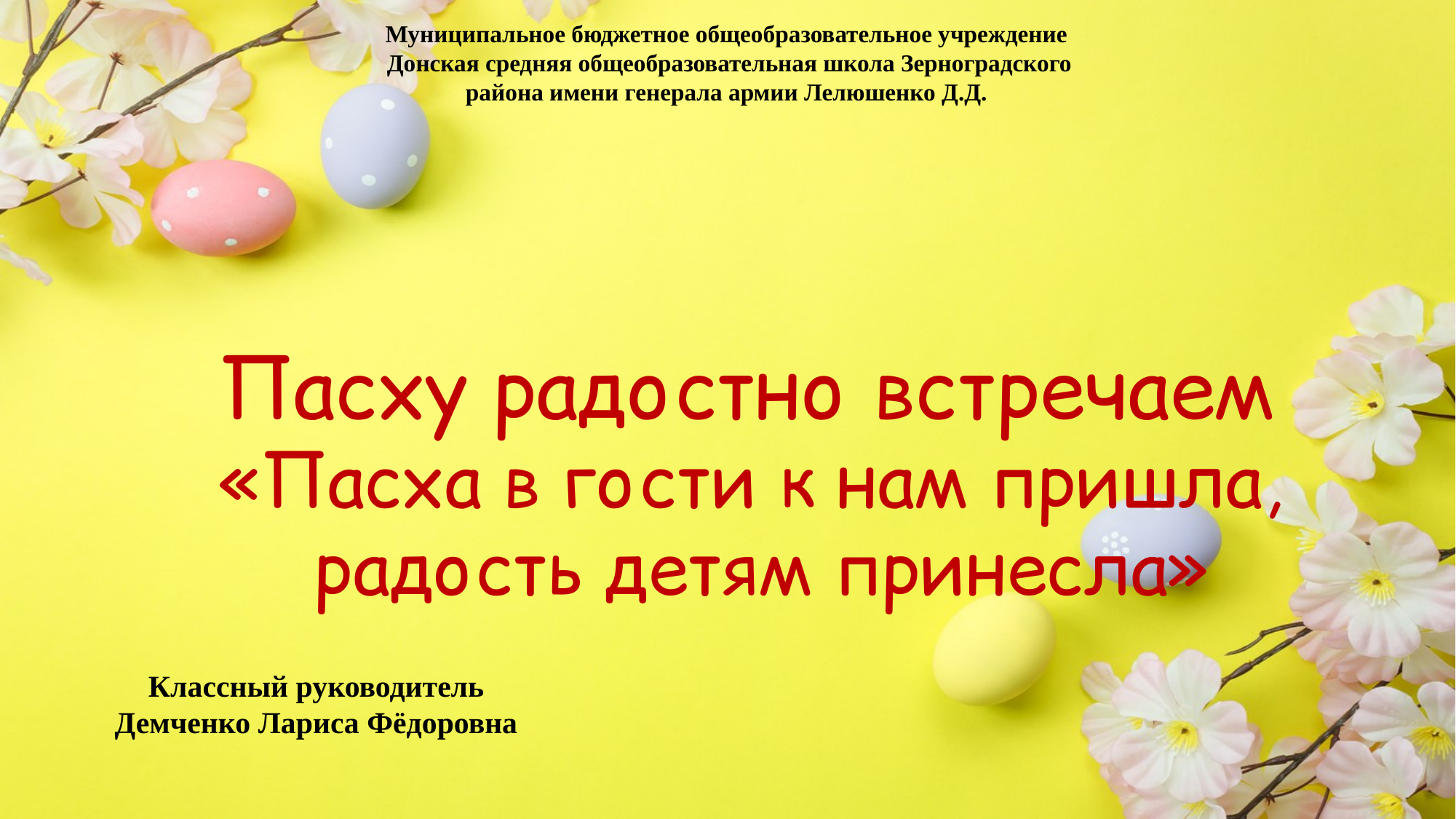

Муниципальное бюджетное общеобразовательное учреждение
Донская средняя общеобразовательная школа Зерноградского района имени генерала армии Лелюшенко Д.Д.

Пасху радостно встречаем
«Пасха в гости к нам пришла,
 радость детям принесла»
Классный руководитель Демченко Лариса Фёдоровна